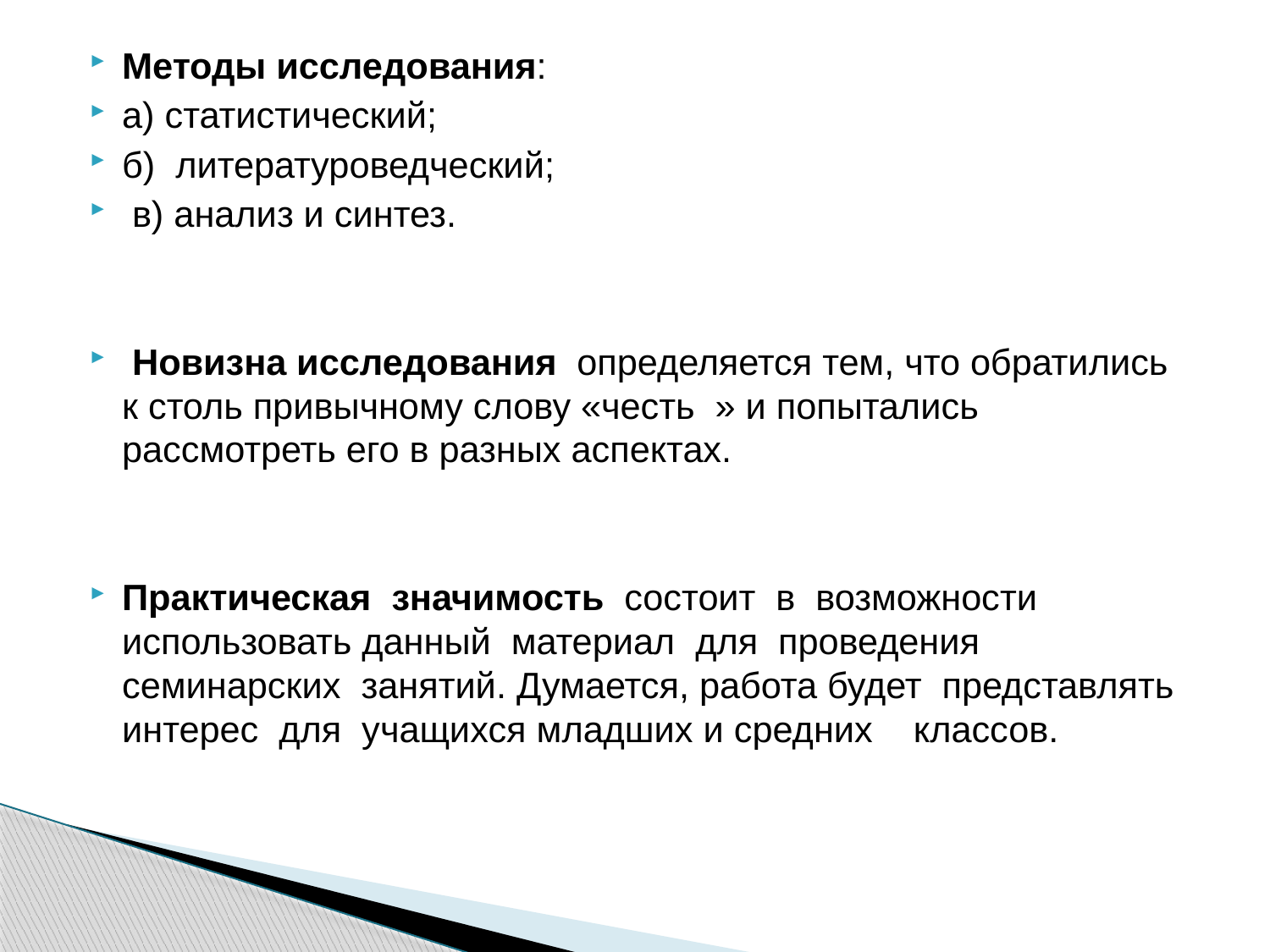

Методы исследования:
а) статистический;
б)  литературоведческий;
 в) анализ и синтез.

 Новизна исследования  определяется тем, что обратились к столь привычному слову «честь  » и попытались рассмотреть его в разных аспектах.

Практическая  значимость  состоит  в  возможности  использовать данный  материал  для  проведения  семинарских  занятий. Думается, работа будет  представлять  интерес  для  учащихся младших и средних    классов.

#